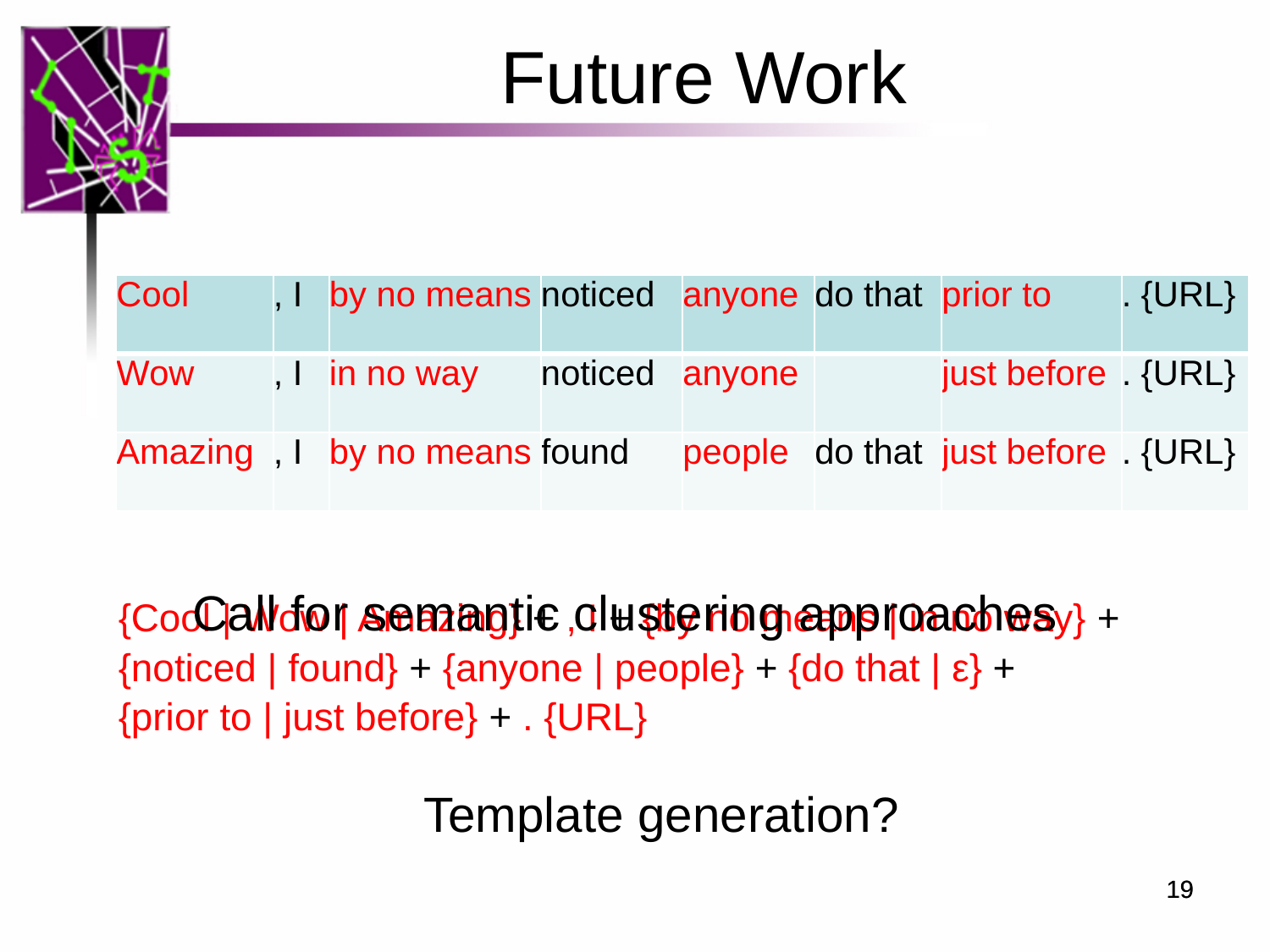

Future Work
Cool , I by no means noticed anyone do that prior to . {URL}
Wow , I in no way noticed anyone just before . {URL}
Amazing , I by no means found people do that just before . {URL}
| Cool | , I | by no means | noticed | anyone | do that | prior to | . {URL} |
| --- | --- | --- | --- | --- | --- | --- | --- |
| Wow | , I | in no way | noticed | anyone |  | just before | . {URL} |
| Amazing | , I | by no means | found | people | do that | just before | . {URL} |
Call for semantic clustering approaches
{Cool | Wow | Amazing} + , I + {by no means | in no way} +
{noticed | found} + {anyone | people} + {do that | ε} +
{prior to | just before} + . {URL}

Template generation?
19
19